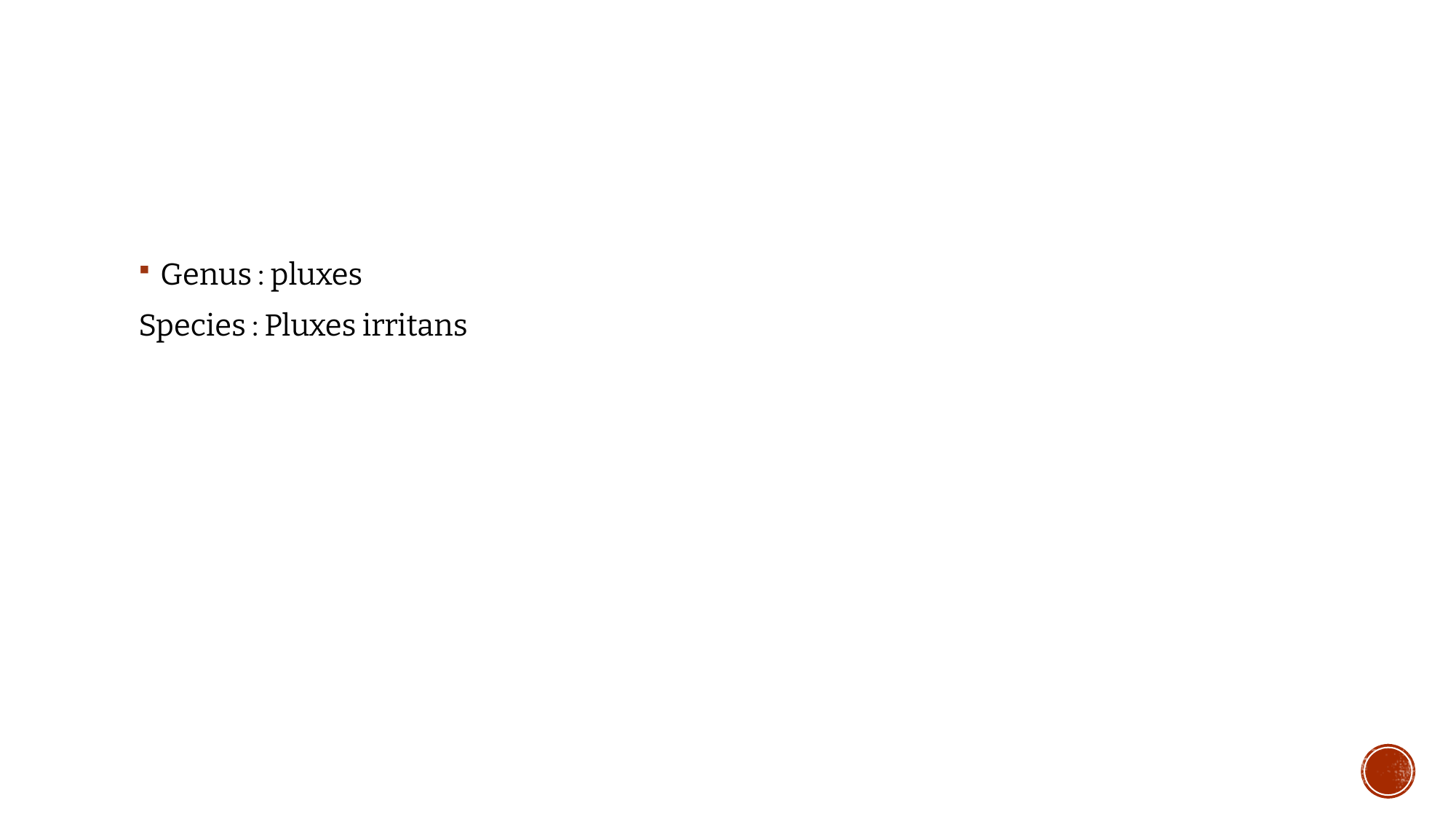

#
Genus : pluxes
Species : Pluxes irritans